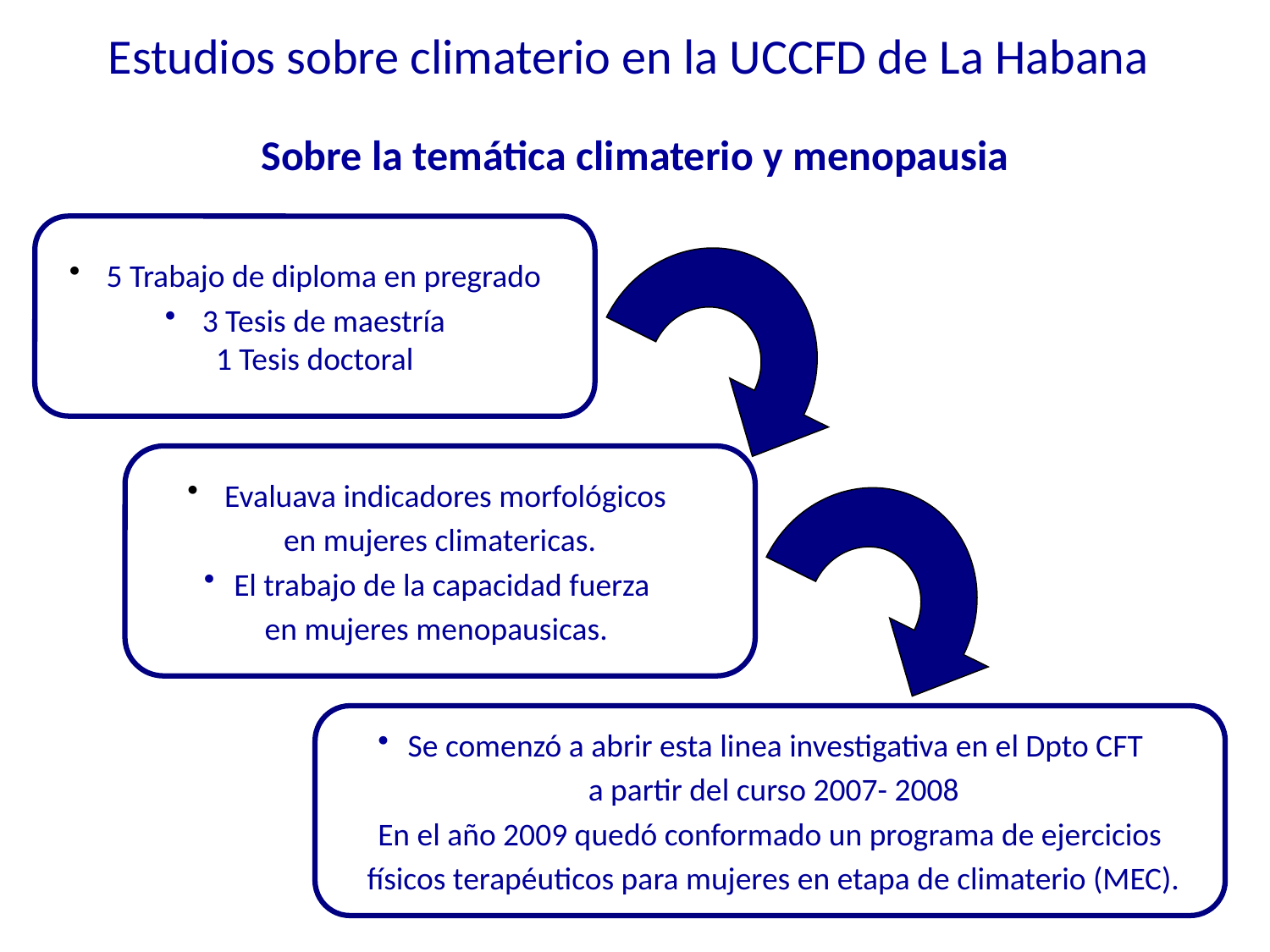

# Estudios sobre climaterio en la UCCFD de La Habana Sobre la temática climaterio y menopausia
 5 Trabajo de diploma en pregrado
 3 Tesis de maestría
1 Tesis doctoral

 Evaluava indicadores morfológicos
en mujeres climatericas.
El trabajo de la capacidad fuerza
en mujeres menopausicas.

Se comenzó a abrir esta linea investigativa en el Dpto CFT
 a partir del curso 2007- 2008
En el año 2009 quedó conformado un programa de ejercicios
 físicos terapéuticos para mujeres en etapa de climaterio (MEC).